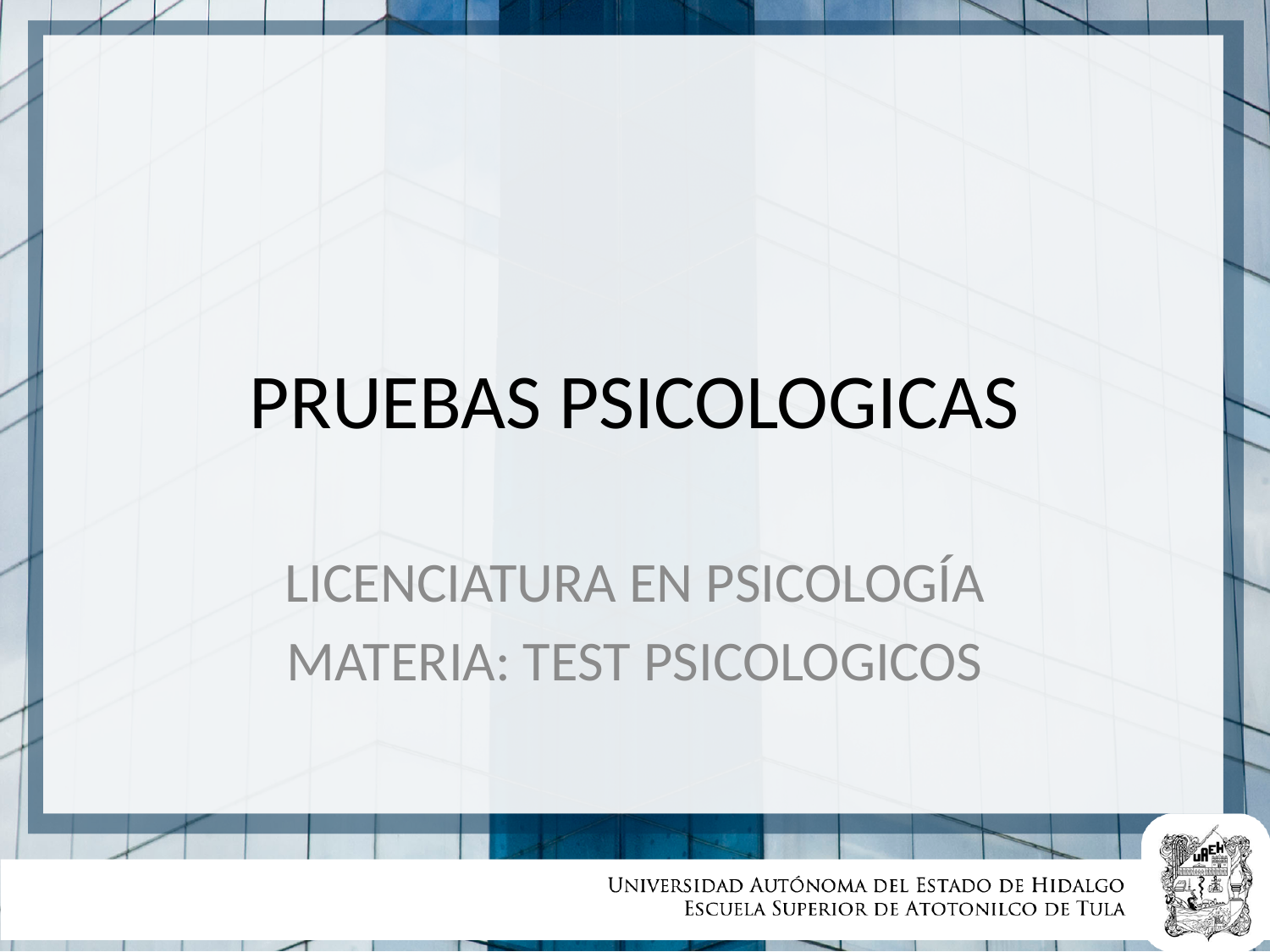

# PRUEBAS PSICOLOGICAS
LICENCIATURA EN PSICOLOGÍA
MATERIA: TEST PSICOLOGICOS